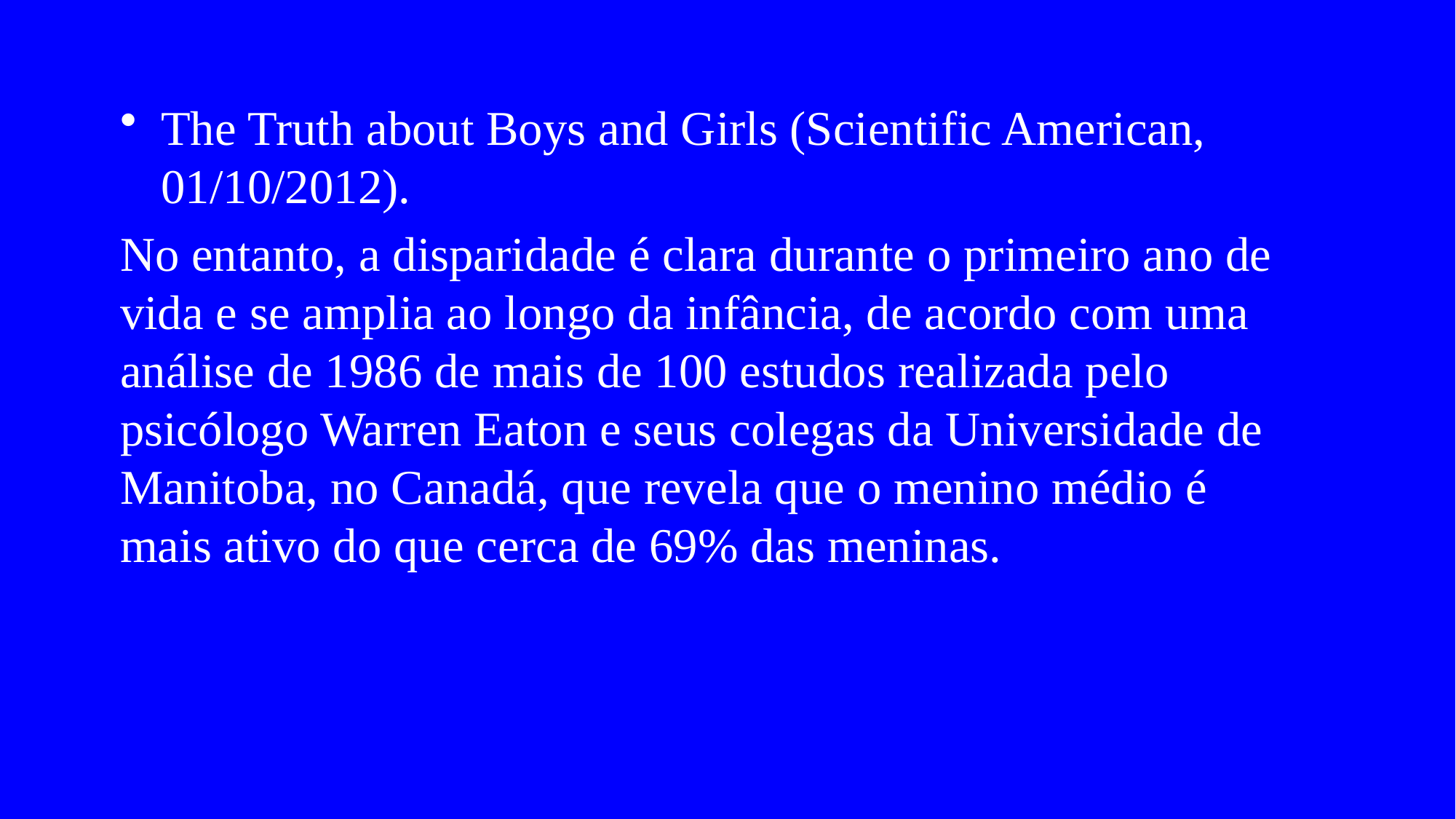

The Truth about Boys and Girls (Scientific American, 01/10/2012).
No entanto, a disparidade é clara durante o primeiro ano de vida e se amplia ao longo da infância, de acordo com uma análise de 1986 de mais de 100 estudos realizada pelo psicólogo Warren Eaton e seus colegas da Universidade de Manitoba, no Canadá, que revela que o menino médio é mais ativo do que cerca de 69% das meninas.